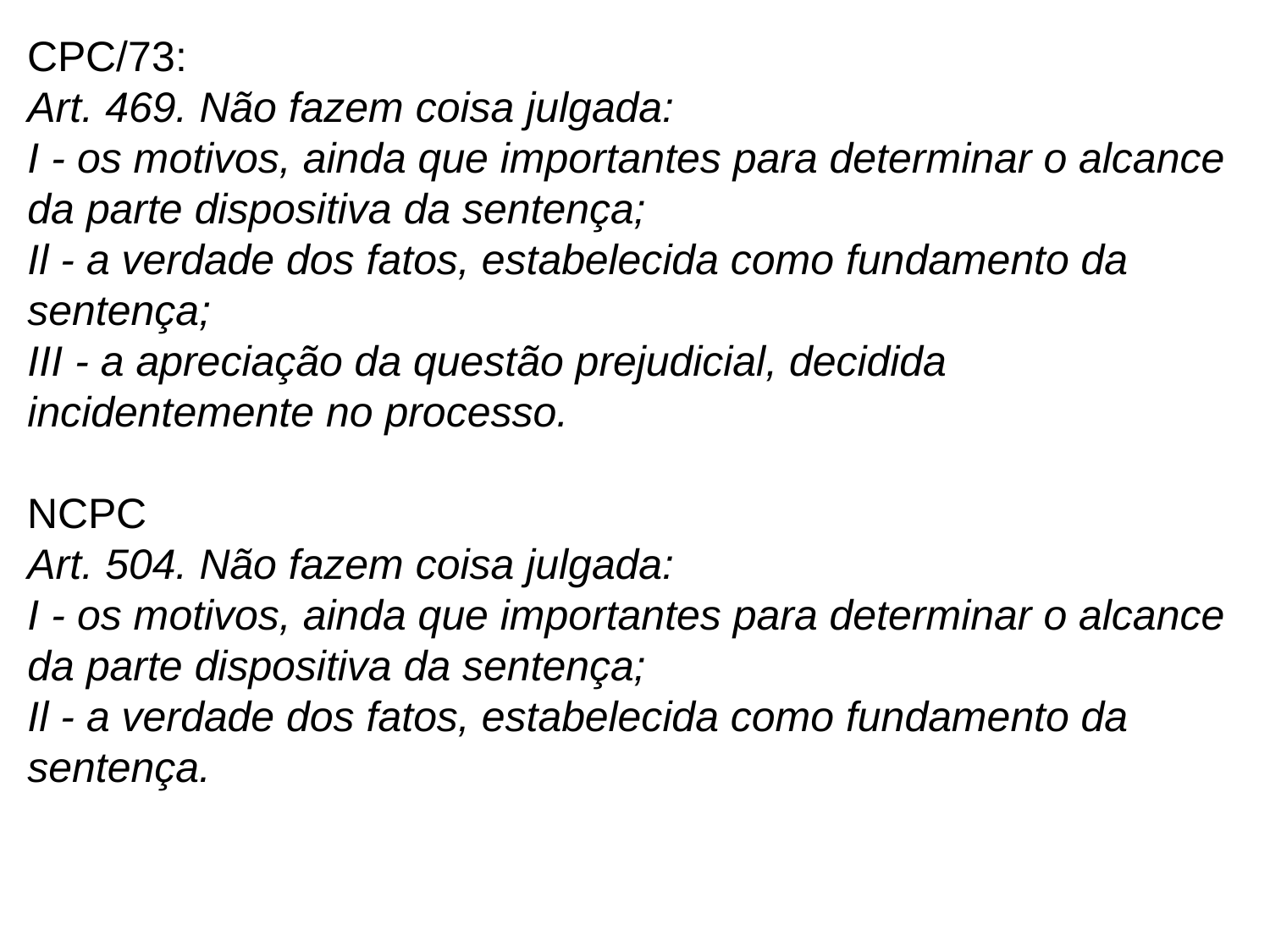

CPC/73:
Art. 469. Não fazem coisa julgada:
I - os motivos, ainda que importantes para determinar o alcance da parte dispositiva da sentença;
Il - a verdade dos fatos, estabelecida como fundamento da sentença;
III - a apreciação da questão prejudicial, decidida incidentemente no processo.

NCPC
Art. 504. Não fazem coisa julgada:
I - os motivos, ainda que importantes para determinar o alcance da parte dispositiva da sentença;
Il - a verdade dos fatos, estabelecida como fundamento da sentença.